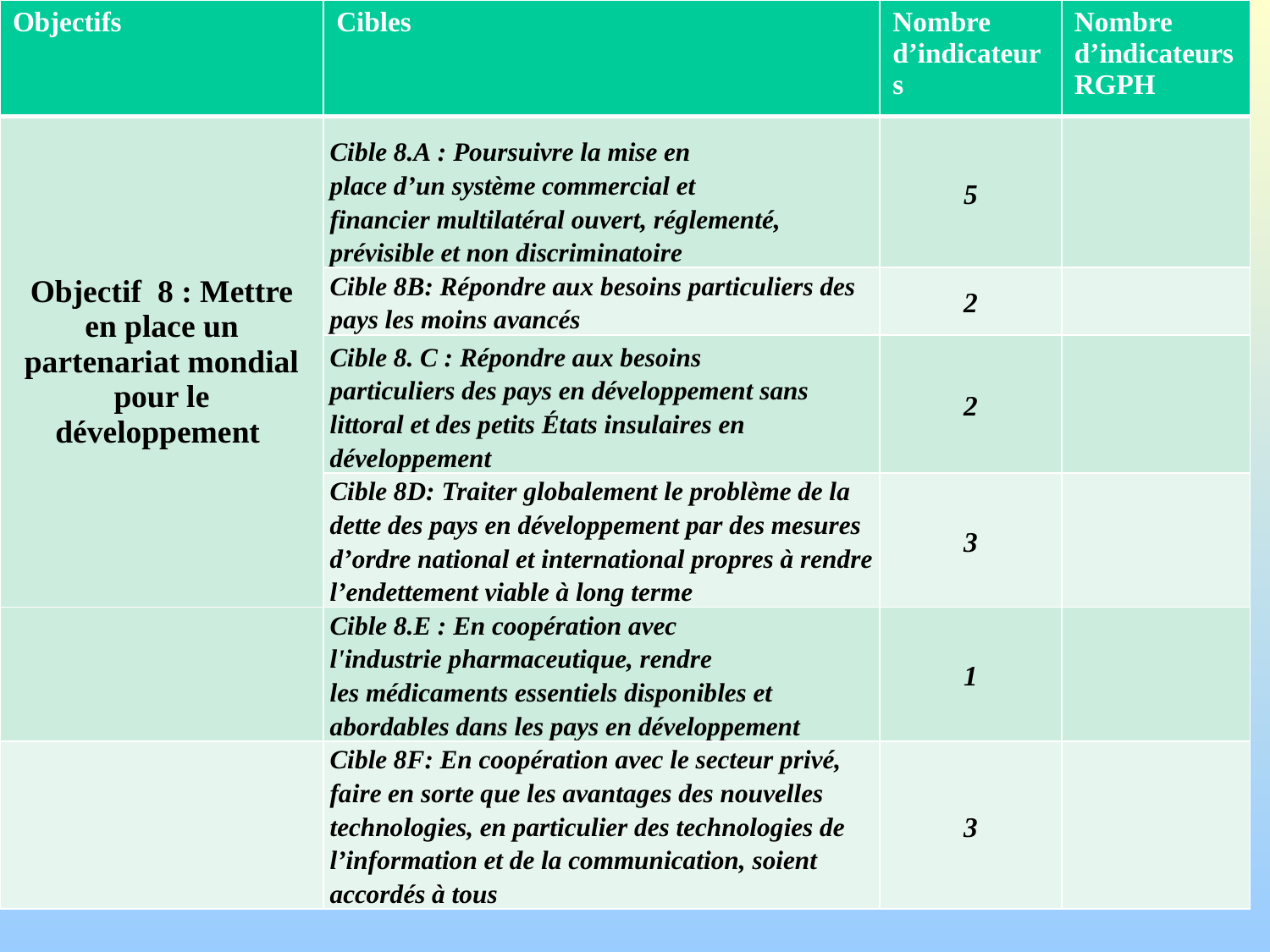

| Objectifs | Cibles | Nombre d’indicateurs | Nombre d’indicateurs RGPH |
| --- | --- | --- | --- |
| Objectif 8 : Mettre en place un partenariat mondial pour le développement | Cible 8.A : Poursuivre la mise en place d’un système commercial et financier multilatéral ouvert, réglementé, prévisible et non discriminatoire | 5 |  |
|  | Cible 8B: Répondre aux besoins particuliers des pays les moins avancés | 2 |  |
|  | Cible 8. C : Répondre aux besoins particuliers des pays en développement sans littoral et des petits États insulaires en développement | 2 |  |
|  | Cible 8D: Traiter globalement le problème de la dette des pays en développement par des mesures d’ordre national et international propres à rendre l’endettement viable à long terme | 3 |  |
|  | Cible 8.E : En coopération avec l'industrie pharmaceutique, rendre les médicaments essentiels disponibles et abordables dans les pays en développement | 1 |  |
|  | Cible 8F: En coopération avec le secteur privé, faire en sorte que les avantages des nouvelles technologies, en particulier des technologies de l’information et de la communication, soient accordés à tous | 3 |  |